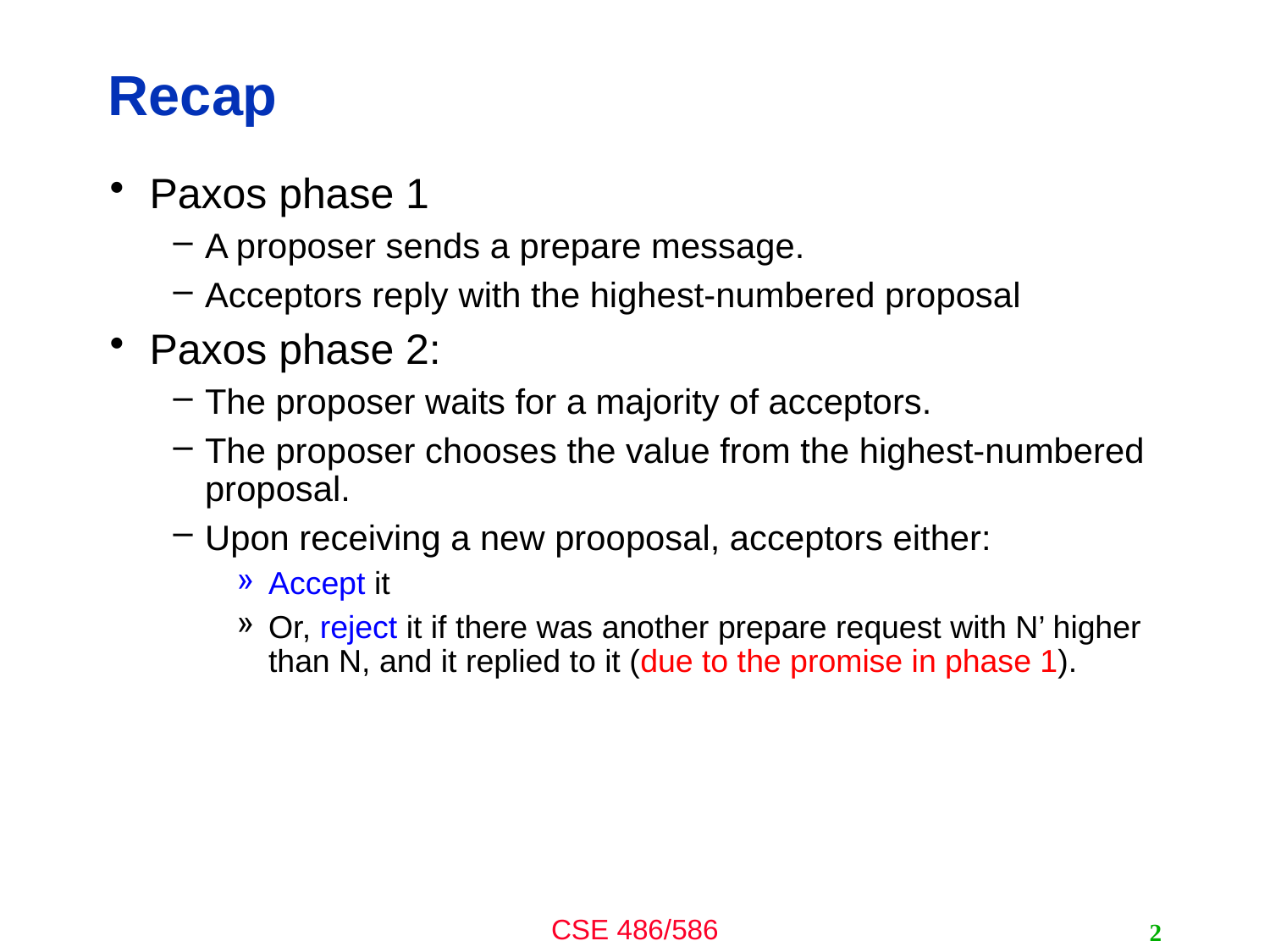

# Recap
Paxos phase 1
A proposer sends a prepare message.
Acceptors reply with the highest-numbered proposal
Paxos phase 2:
The proposer waits for a majority of acceptors.
The proposer chooses the value from the highest-numbered proposal.
Upon receiving a new prooposal, acceptors either:
Accept it
Or, reject it if there was another prepare request with N’ higher than N, and it replied to it (due to the promise in phase 1).

2